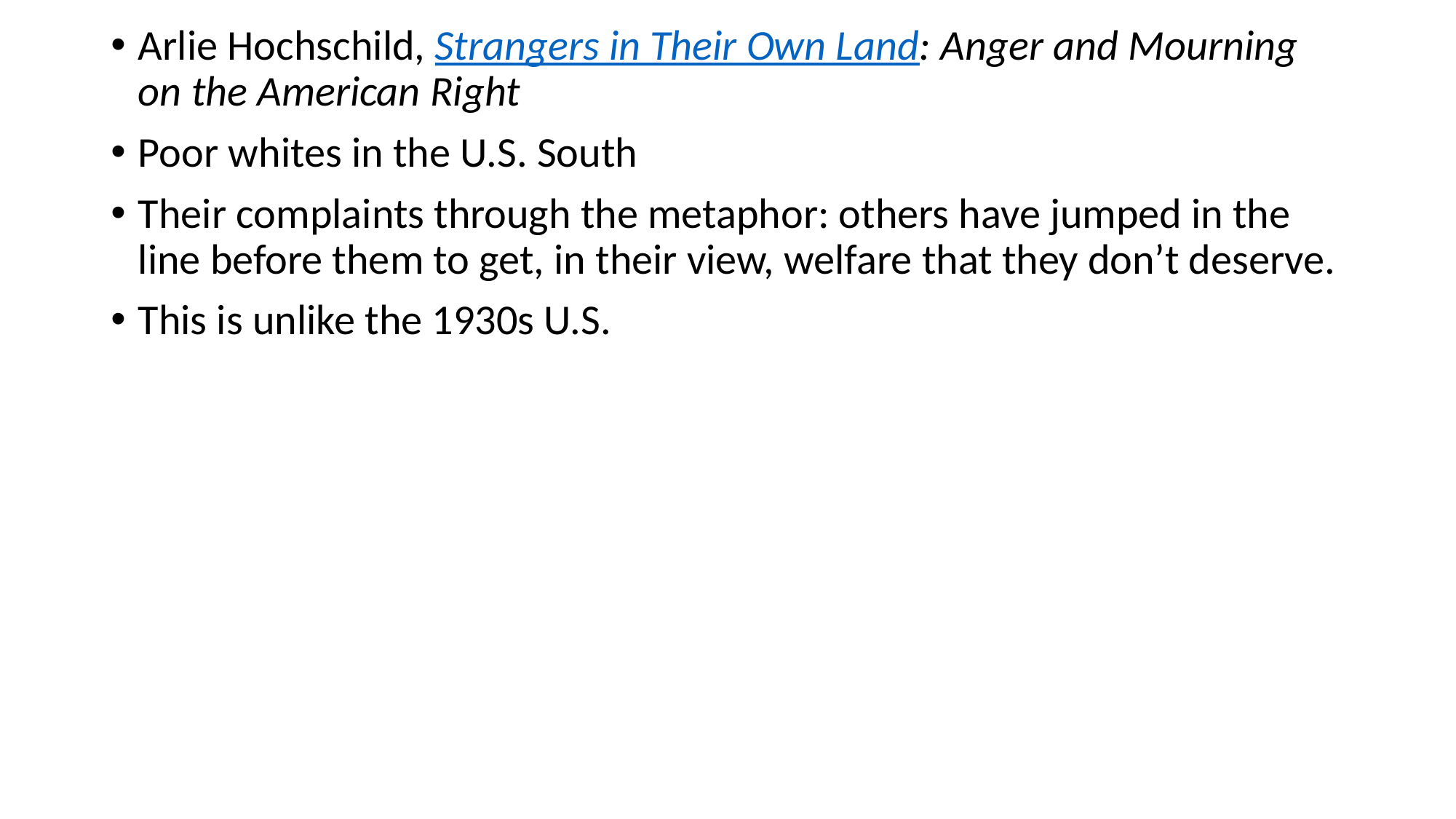

Arlie Hochschild, Strangers in Their Own Land: Anger and Mourning on the American Right
Poor whites in the U.S. South
Their complaints through the metaphor: others have jumped in the line before them to get, in their view, welfare that they don’t deserve.
This is unlike the 1930s U.S.